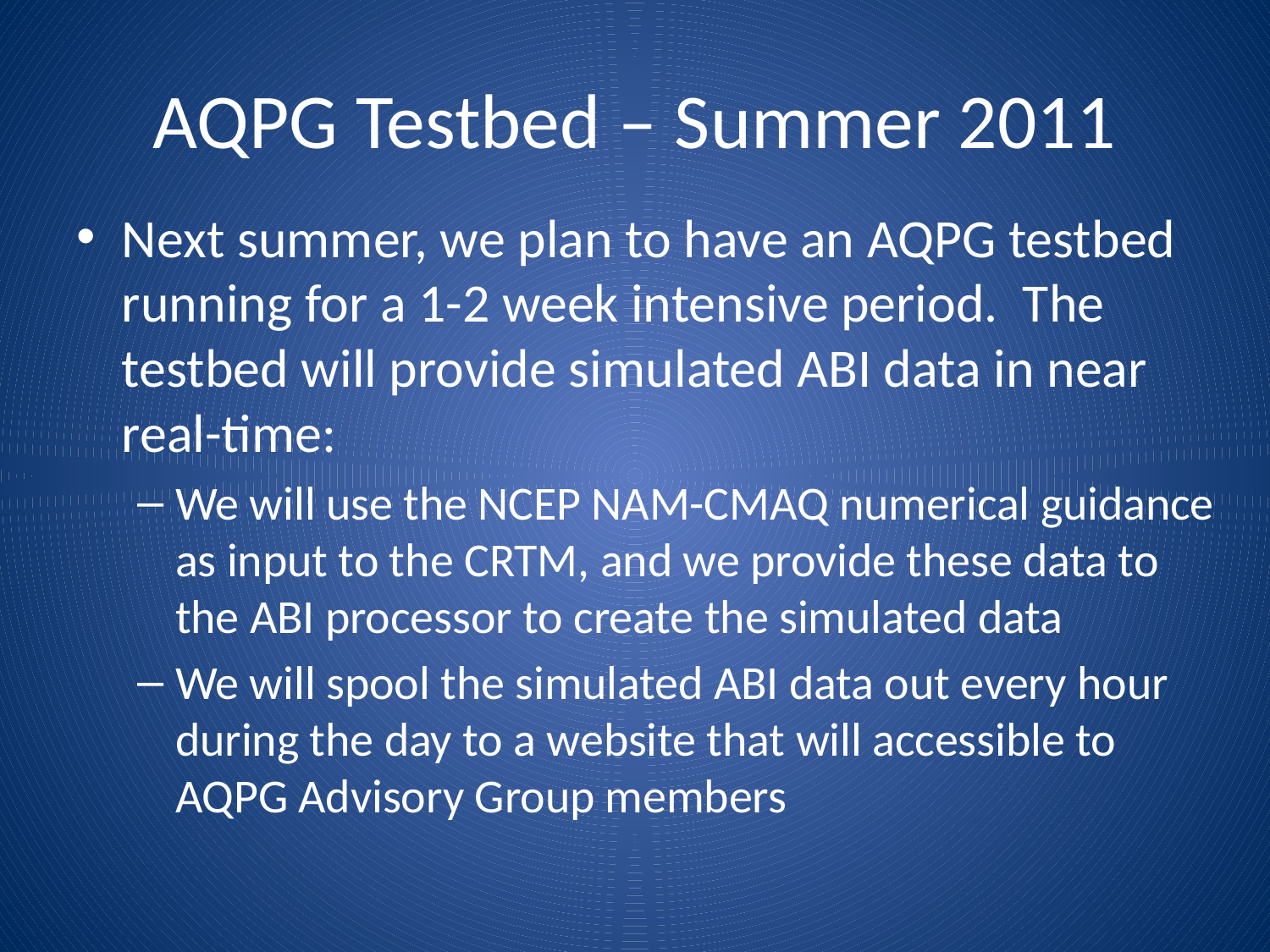

# AQPG Testbed – Summer 2011
Next summer, we plan to have an AQPG testbed running for a 1-2 week intensive period.  The testbed will provide simulated ABI data in near real-time:
We will use the NCEP NAM-CMAQ numerical guidance as input to the CRTM, and we provide these data to the ABI processor to create the simulated data
We will spool the simulated ABI data out every hour during the day to a website that will accessible to AQPG Advisory Group members